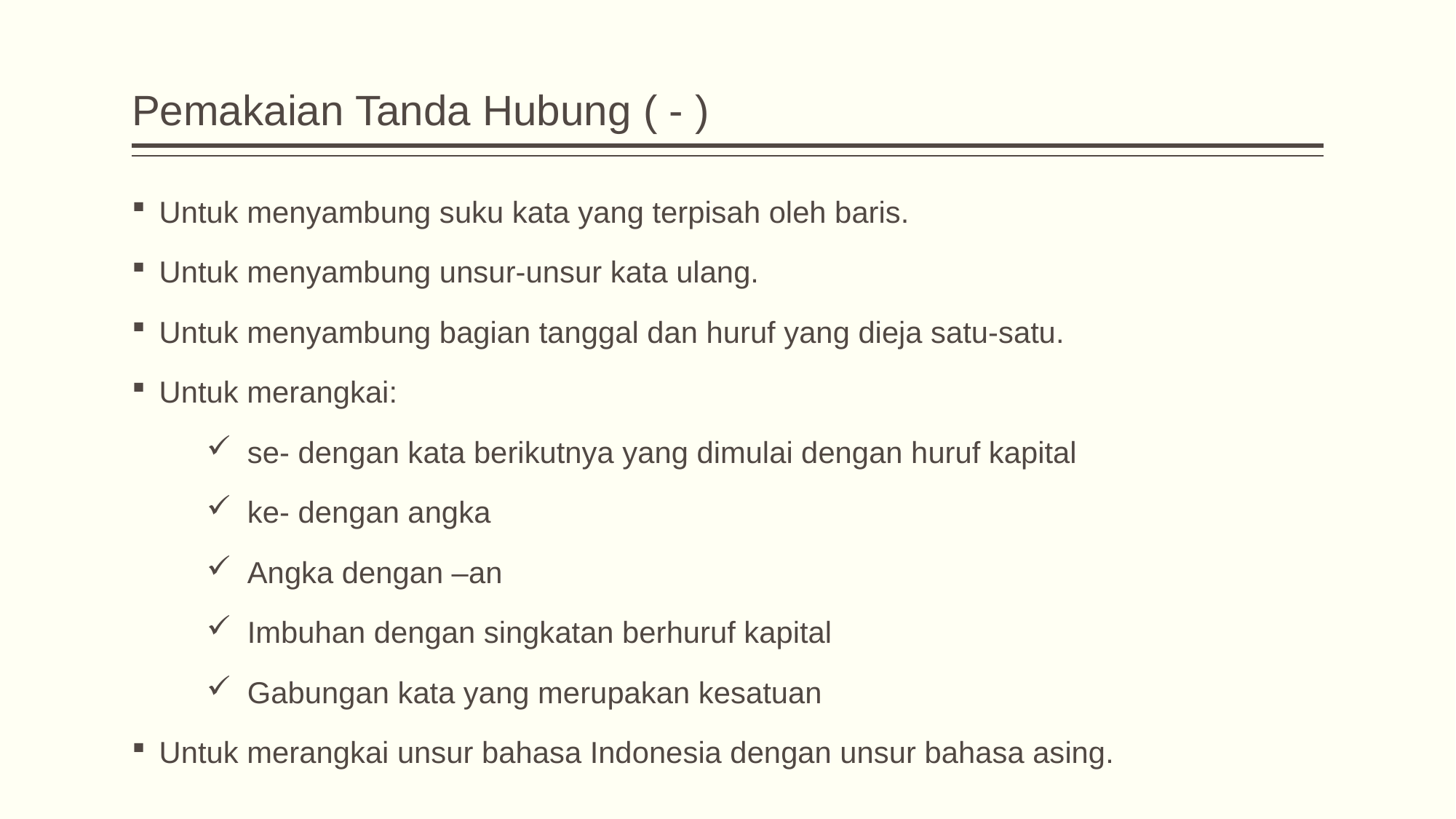

# Pemakaian Tanda Hubung ( - )
Untuk menyambung suku kata yang terpisah oleh baris.
Untuk menyambung unsur-unsur kata ulang.
Untuk menyambung bagian tanggal dan huruf yang dieja satu-satu.
Untuk merangkai:
se- dengan kata berikutnya yang dimulai dengan huruf kapital
ke- dengan angka
Angka dengan –an
Imbuhan dengan singkatan berhuruf kapital
Gabungan kata yang merupakan kesatuan
Untuk merangkai unsur bahasa Indonesia dengan unsur bahasa asing.